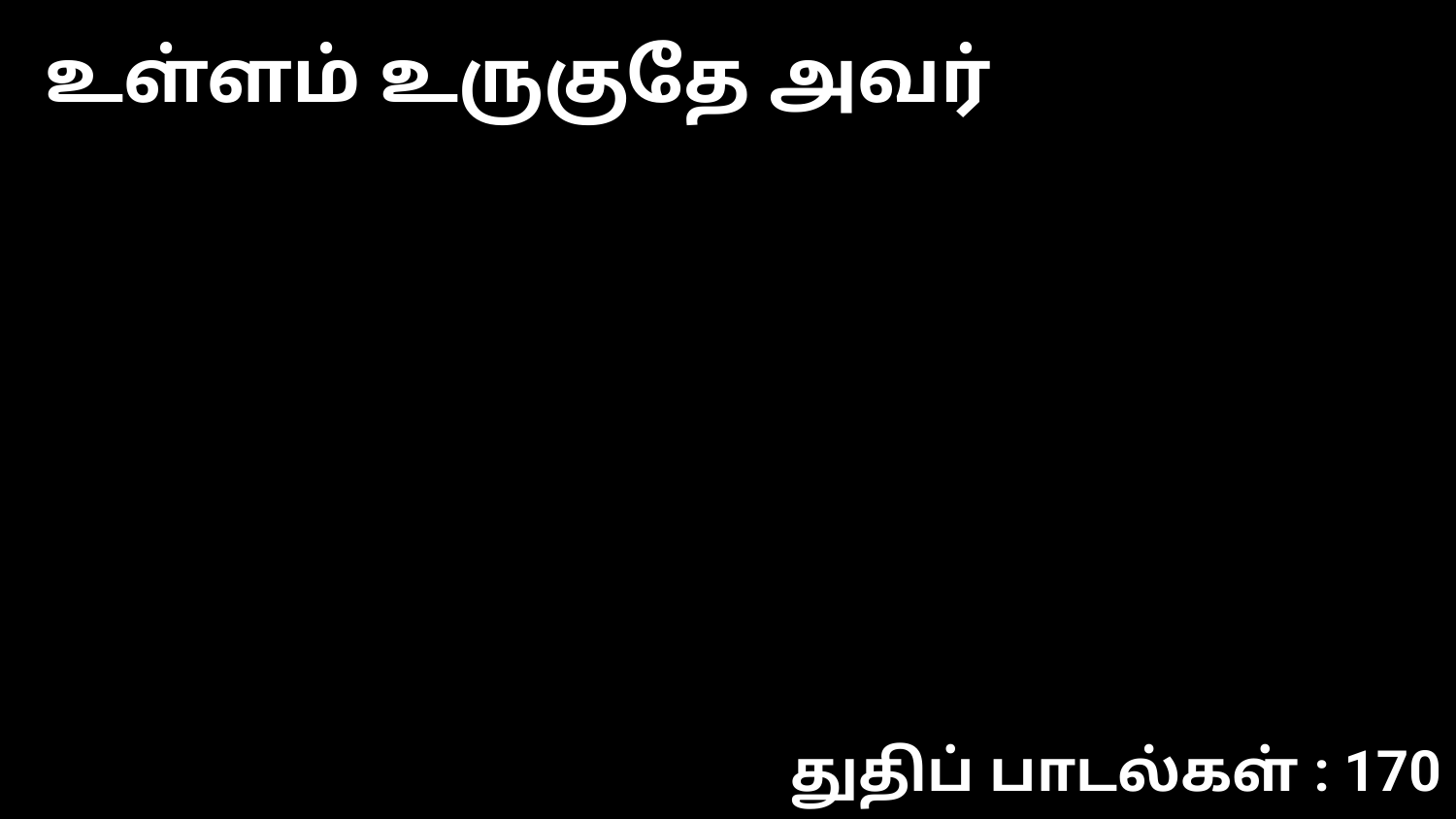

உள்ளம் உருகுதே அவர்
துதிப் பாடல்கள் : 170